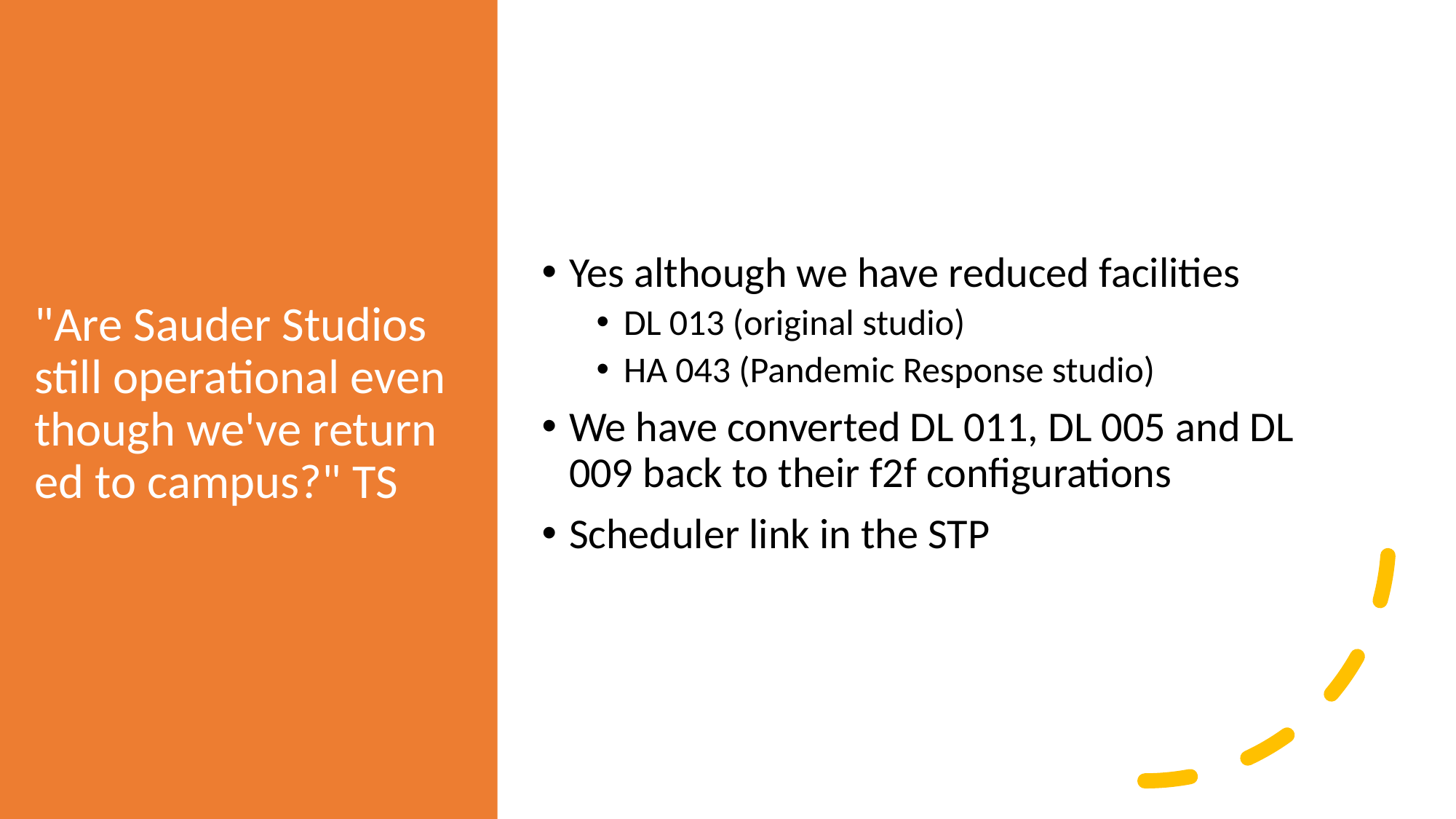

# "Are Sauder Studios still operational even though we've returned to campus?" TS
Yes although we have reduced facilities
DL 013 (original studio)
HA 043 (Pandemic Response studio)
We have converted DL 011, DL 005 and DL 009 back to their f2f configurations
Scheduler link in the STP